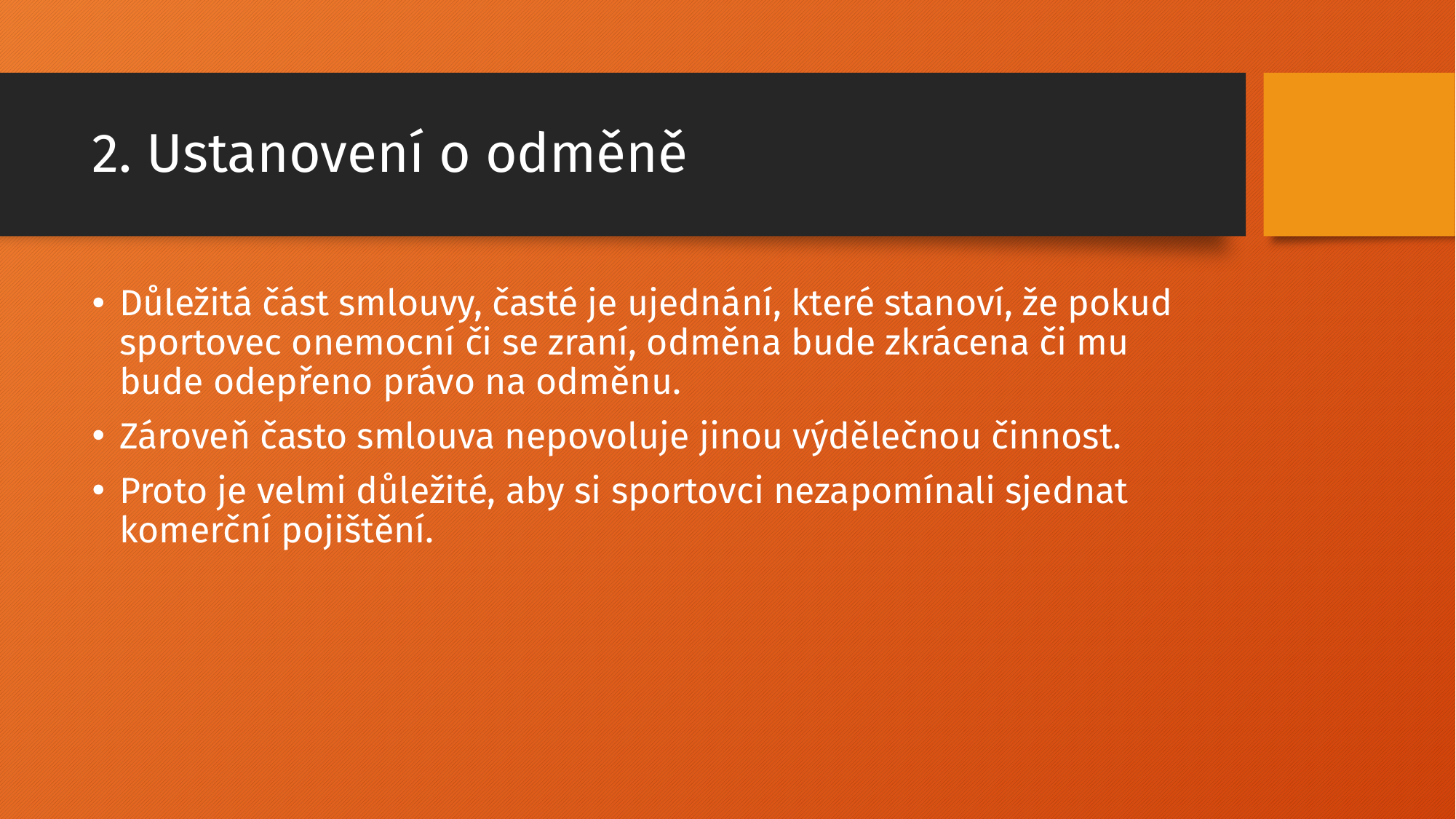

# 2. Ustanovení o odměně
Důležitá část smlouvy, časté je ujednání, které stanoví, že pokud sportovec onemocní či se zraní, odměna bude zkrácena či mu bude odepřeno právo na odměnu.
Zároveň často smlouva nepovoluje jinou výdělečnou činnost.
Proto je velmi důležité, aby si sportovci nezapomínali sjednat komerční pojištění.